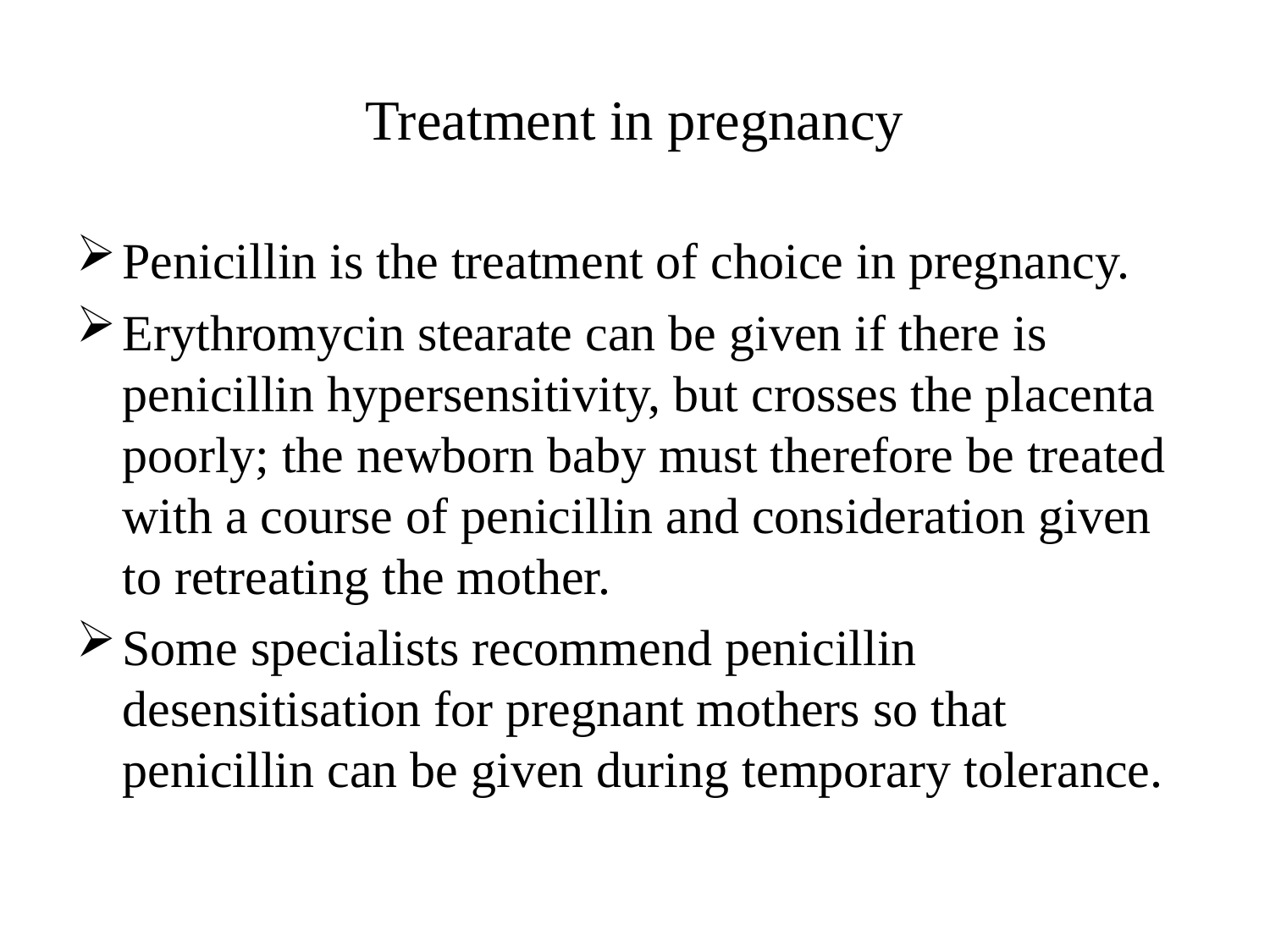

# Treatment in pregnancy
Penicillin is the treatment of choice in pregnancy.
Erythromycin stearate can be given if there is penicillin hypersensitivity, but crosses the placenta poorly; the newborn baby must therefore be treated with a course of penicillin and consideration given to retreating the mother.
Some specialists recommend penicillin desensitisation for pregnant mothers so that penicillin can be given during temporary tolerance.